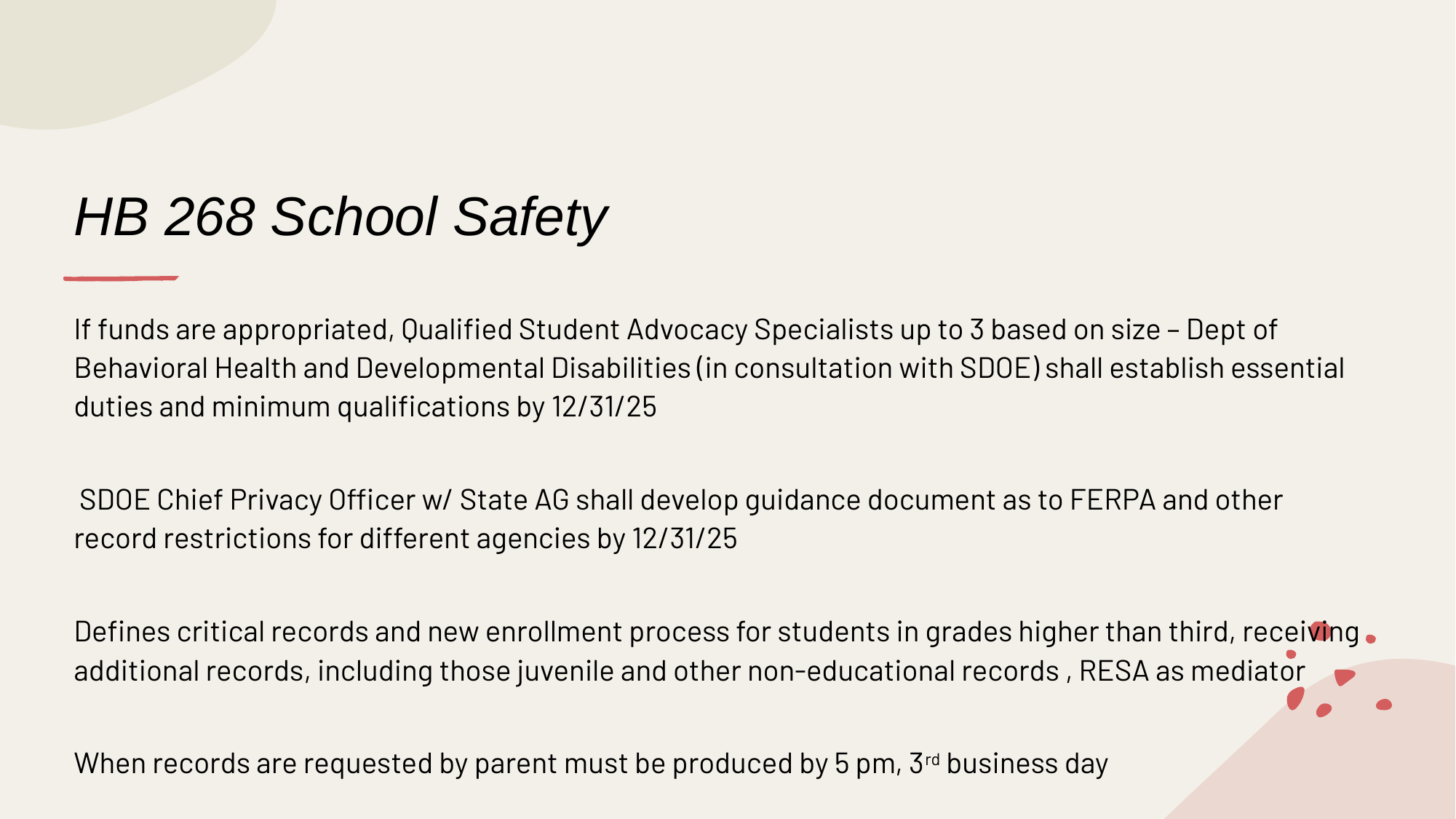

# HB 268 School Safety
If funds are appropriated, Qualified Student Advocacy Specialists up to 3 based on size – Dept of Behavioral Health and Developmental Disabilities (in consultation with SDOE) shall establish essential duties and minimum qualifications by 12/31/25

 SDOE Chief Privacy Officer w/ State AG shall develop guidance document as to FERPA and other record restrictions for different agencies by 12/31/25

Defines critical records and new enrollment process for students in grades higher than third, receiving additional records, including those juvenile and other non-educational records , RESA as mediator

When records are requested by parent must be produced by 5 pm, 3rd business day